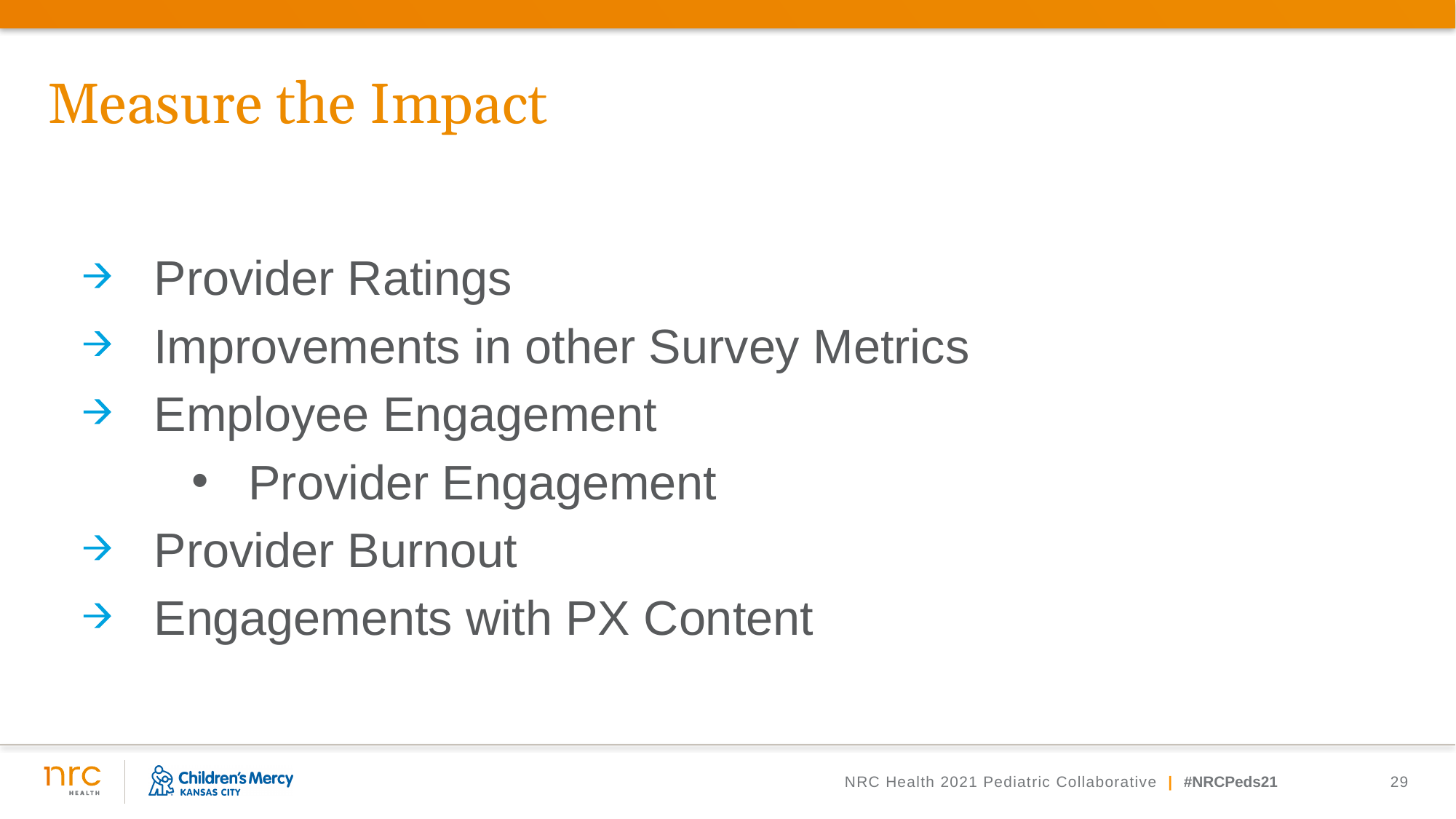

# Measure the Impact
Provider Ratings
Improvements in other Survey Metrics
Employee Engagement
Provider Engagement
Provider Burnout
Engagements with PX Content